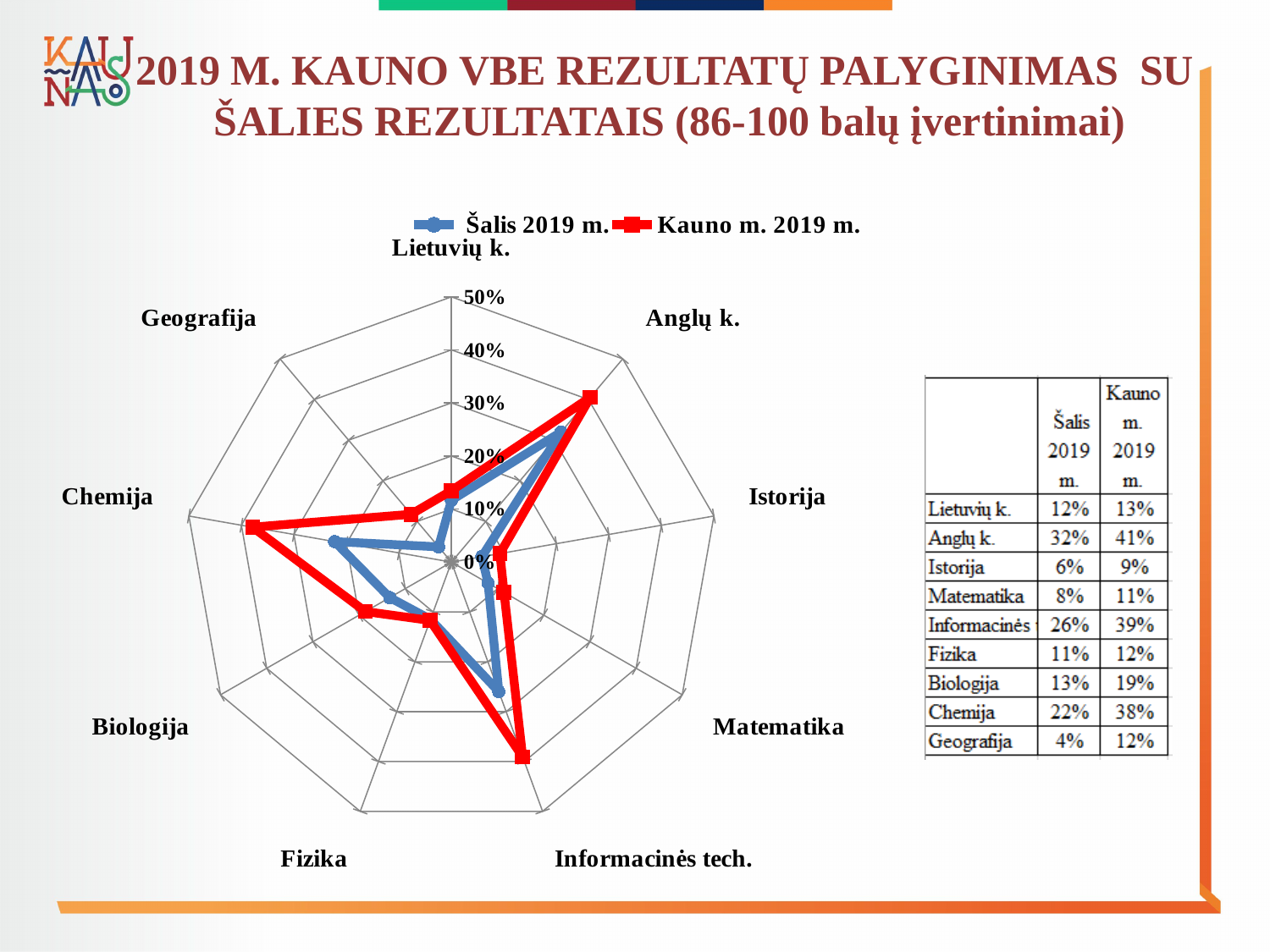

# 2019 M. KAUNO VBE REZULTATŲ PALYGINIMAS  SU ŠALIES REZULTATAIS (86-100 balų įvertinimai)

### Chart

| Category |  Šalis 2019 m. | Kauno m. 2019 m. |
|---|---|---|
| Lietuvių k. | 0.1167 | 0.1347 |
| Anglų k. | 0.3198 | 0.4052 |
| Istorija | 0.0579 | 0.0923 |
| Matematika | 0.0793 | 0.1139 |
| Informacinės tech. | 0.2597 | 0.3906 |
| Fizika | 0.1149 | 0.117 |
| Biologija | 0.1336 | 0.1864 |
| Chemija | 0.2225 | 0.3786 |
| Geografija | 0.0375 | 0.1176 |